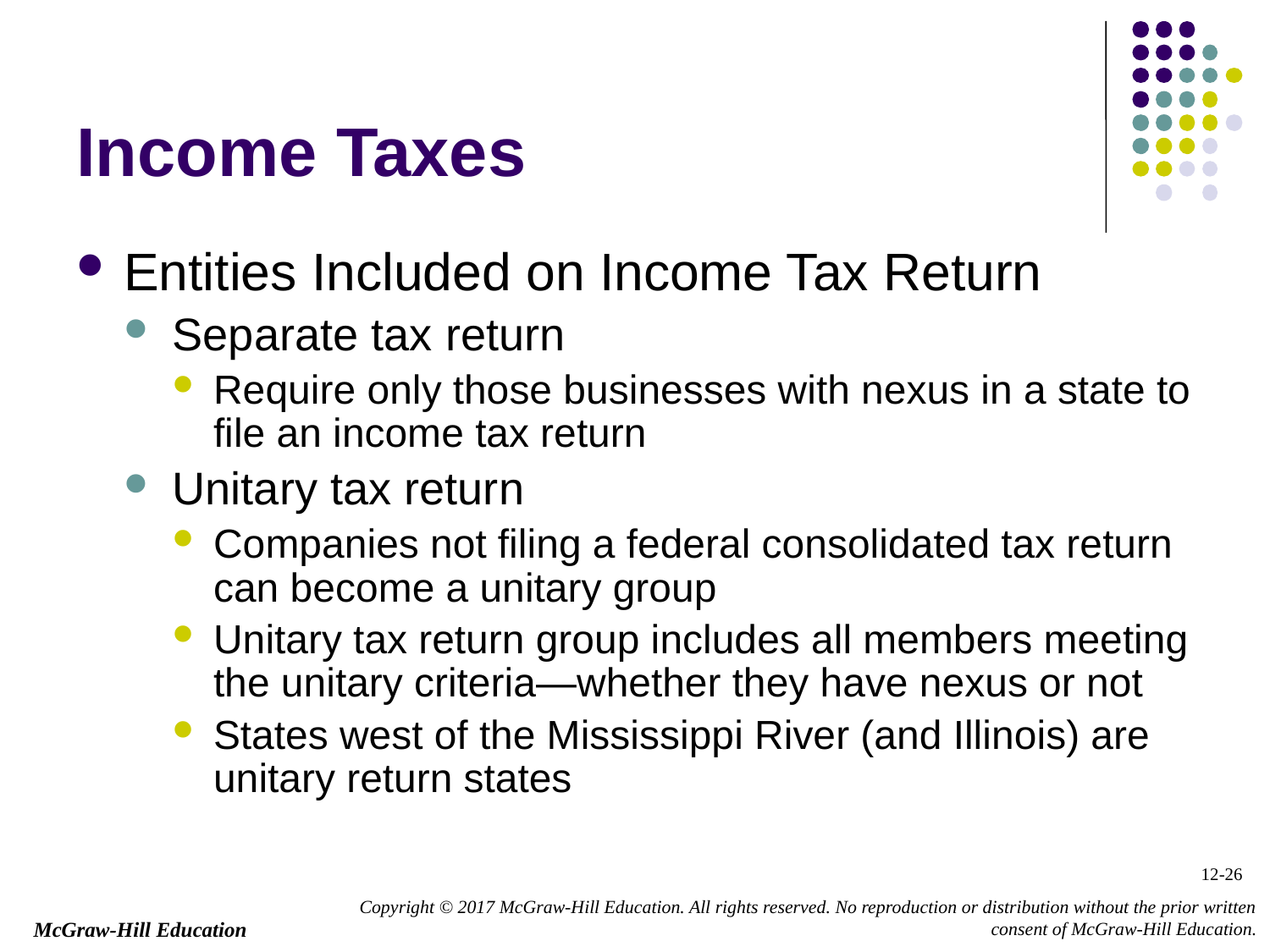

# Income Taxes
Entities Included on Income Tax Return
Separate tax return
Require only those businesses with nexus in a state to file an income tax return
Unitary tax return
Companies not filing a federal consolidated tax return can become a unitary group
Unitary tax return group includes all members meeting the unitary criteria—whether they have nexus or not
States west of the Mississippi River (and Illinois) are unitary return states